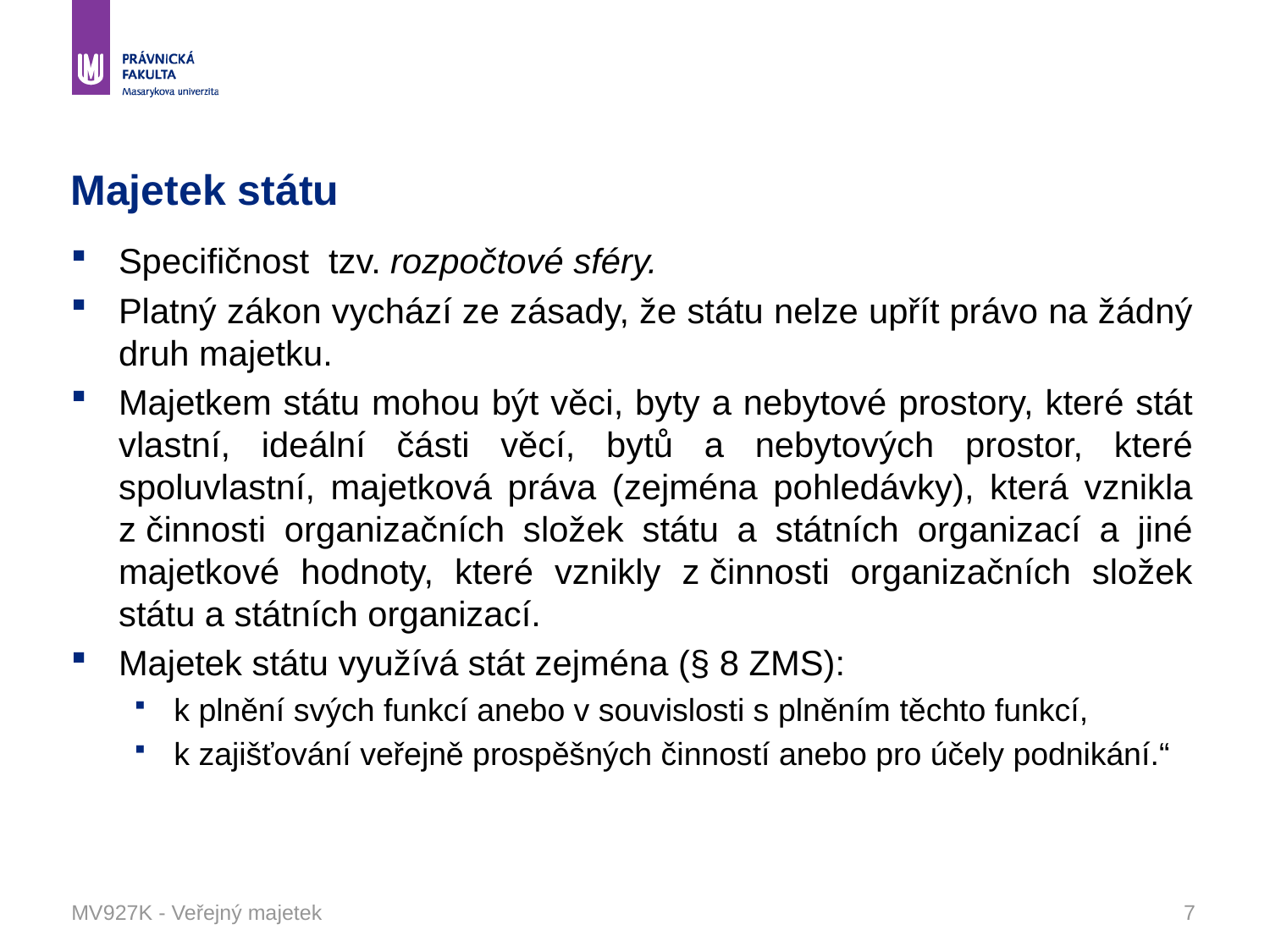

# Majetek státu
Specifičnost  tzv. rozpočtové sféry.
Platný zákon vychází ze zásady, že státu nelze upřít právo na žádný druh majetku.
Majetkem státu mohou být věci, byty a nebytové prostory, které stát vlastní, ideální části věcí, bytů a nebytových prostor, které spoluvlastní, majetková práva (zejména pohledávky), která vznikla z činnosti organizačních složek státu a státních organizací a jiné majetkové hodnoty, které vznikly z činnosti organizačních složek státu a státních organizací.
Majetek státu využívá stát zejména (§ 8 ZMS):
k plnění svých funkcí anebo v souvislosti s plněním těchto funkcí,
k zajišťování veřejně prospěšných činností anebo pro účely podnikání.“

MV927K - Veřejný majetek
7